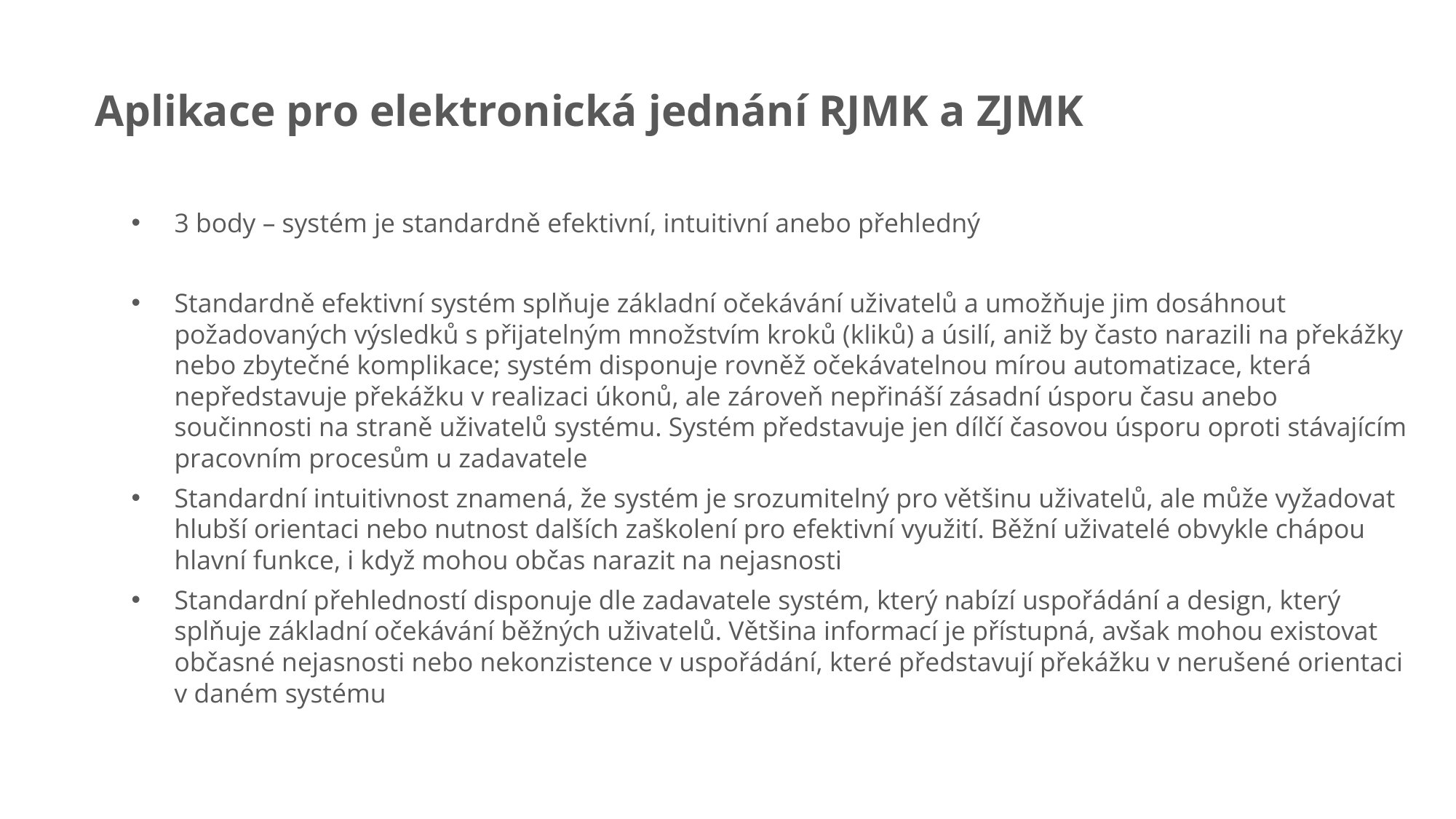

Aplikace pro elektronická jednání RJMK a ZJMK
3 body – systém je standardně efektivní, intuitivní anebo přehledný

Standardně efektivní systém splňuje základní očekávání uživatelů a umožňuje jim dosáhnout požadovaných výsledků s přijatelným množstvím kroků (kliků) a úsilí, aniž by často narazili na překážky nebo zbytečné komplikace; systém disponuje rovněž očekávatelnou mírou automatizace, která nepředstavuje překážku v realizaci úkonů, ale zároveň nepřináší zásadní úsporu času anebo součinnosti na straně uživatelů systému. Systém představuje jen dílčí časovou úsporu oproti stávajícím pracovním procesům u zadavatele
Standardní intuitivnost znamená, že systém je srozumitelný pro většinu uživatelů, ale může vyžadovat hlubší orientaci nebo nutnost dalších zaškolení pro efektivní využití. Běžní uživatelé obvykle chápou hlavní funkce, i když mohou občas narazit na nejasnosti
Standardní přehledností disponuje dle zadavatele systém, který nabízí uspořádání a design, který splňuje základní očekávání běžných uživatelů. Většina informací je přístupná, avšak mohou existovat občasné nejasnosti nebo nekonzistence v uspořádání, které představují překážku v nerušené orientaci v daném systému
59
DIGITÁLNÍ ZAKÁZKÁŘSKÝ TÝM